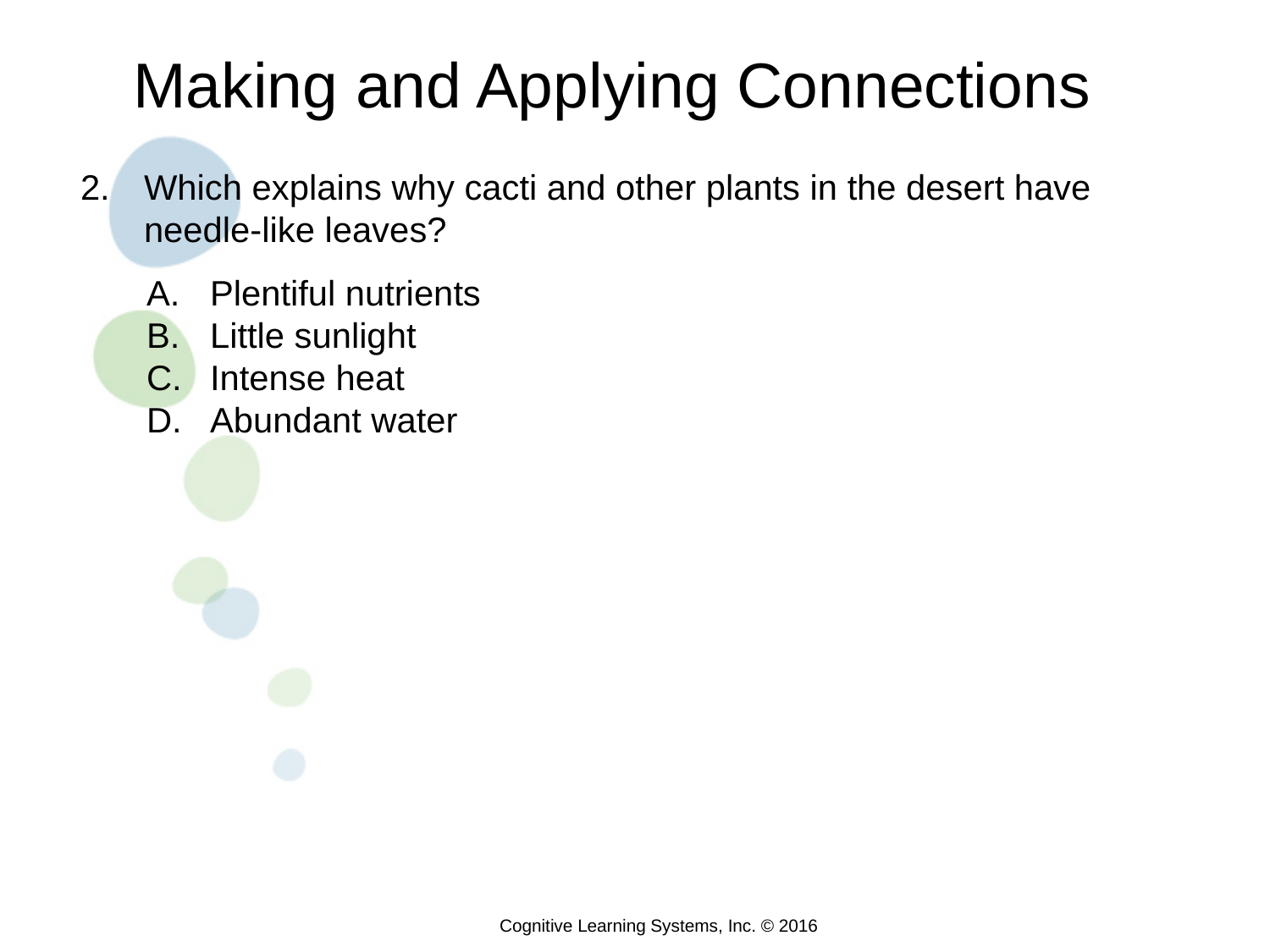

Making and Applying Connections
Which explains why cacti and other plants in the desert have needle-like leaves?
Plentiful nutrients
Little sunlight
Intense heat
Abundant water
Cognitive Learning Systems, Inc. © 2016